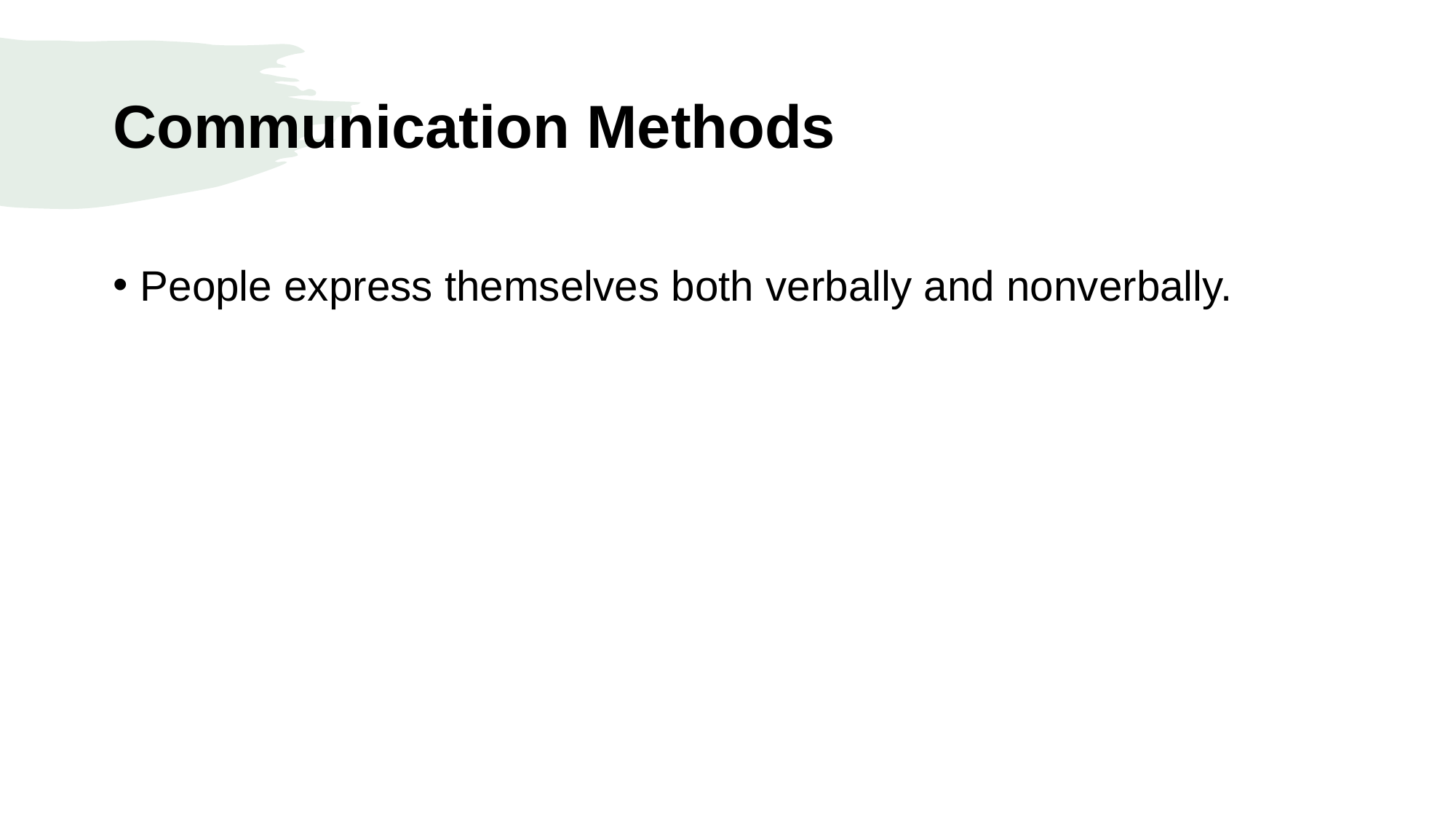

# Communication Methods
People express themselves both verbally and nonverbally.